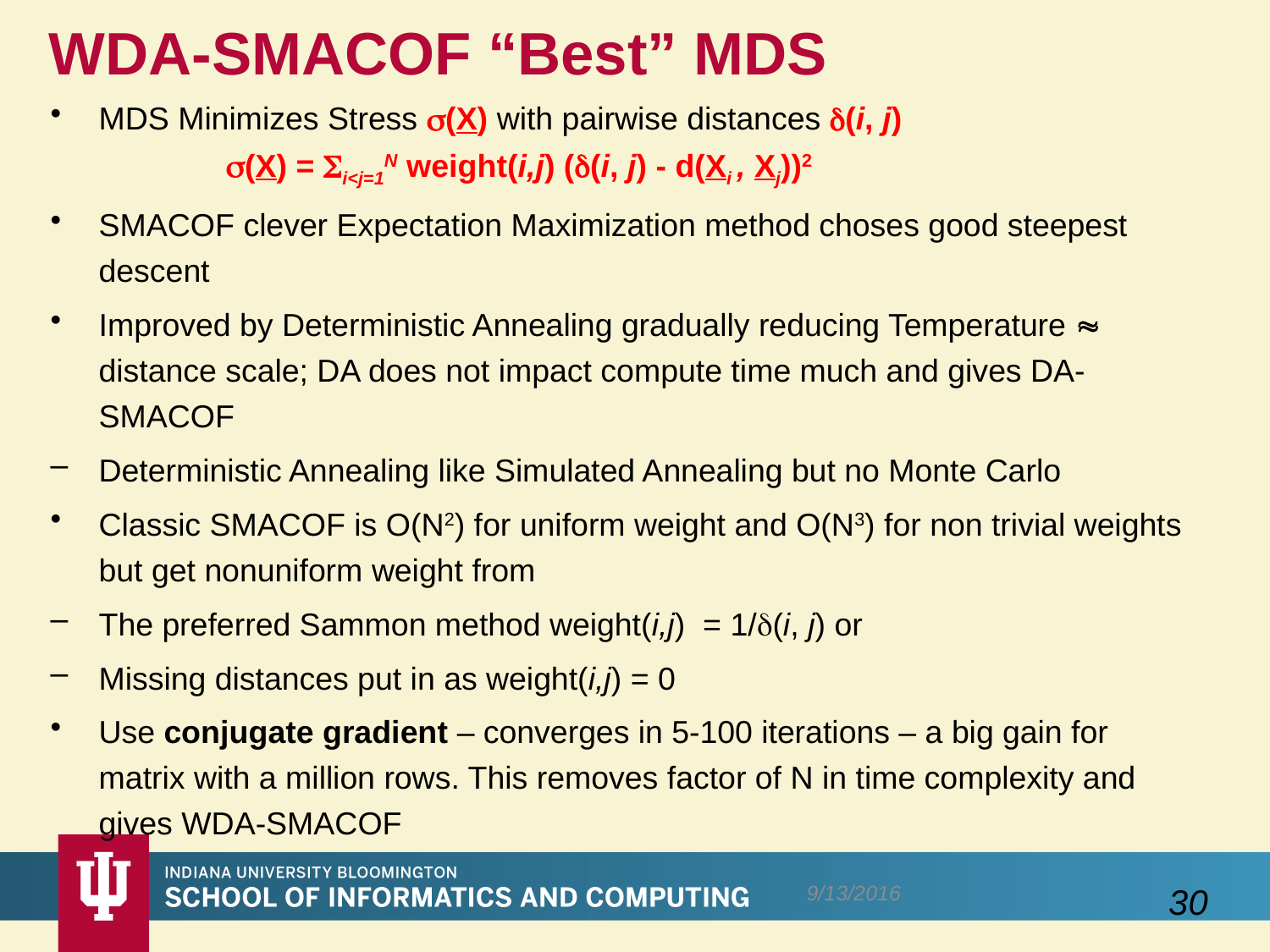

# WDA-SMACOF “Best” MDS
MDS Minimizes Stress σ(X) with pairwise distances δ(i, j)
	σ(X) = Σi<j=1N weight(i,j) (δ(i, j) - d(Xi , Xj))2
SMACOF clever Expectation Maximization method choses good steepest descent
Improved by Deterministic Annealing gradually reducing Temperature ≈ distance scale; DA does not impact compute time much and gives DA-SMACOF
Deterministic Annealing like Simulated Annealing but no Monte Carlo
Classic SMACOF is O(N2) for uniform weight and O(N3) for non trivial weights but get nonuniform weight from
The preferred Sammon method weight(i,j)  = 1/δ(i, j) or
Missing distances put in as weight(i,j) = 0
Use conjugate gradient – converges in 5-100 iterations – a big gain for matrix with a million rows. This removes factor of N in time complexity and gives WDA-SMACOF
9/13/2016
30